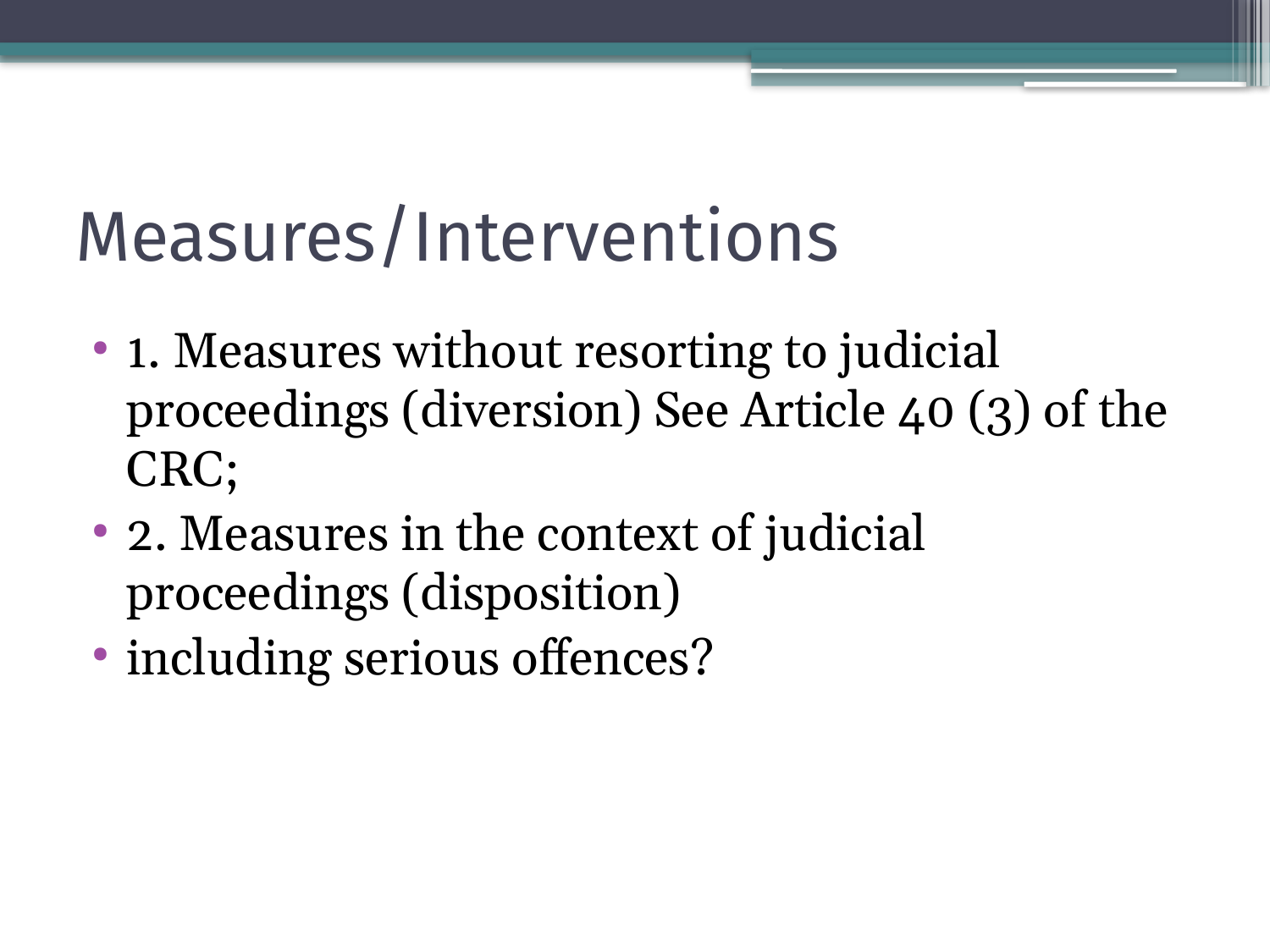

# Measures/Interventions
1. Measures without resorting to judicial proceedings (diversion) See Article 40 (3) of the CRC;
2. Measures in the context of judicial proceedings (disposition)
including serious offences?